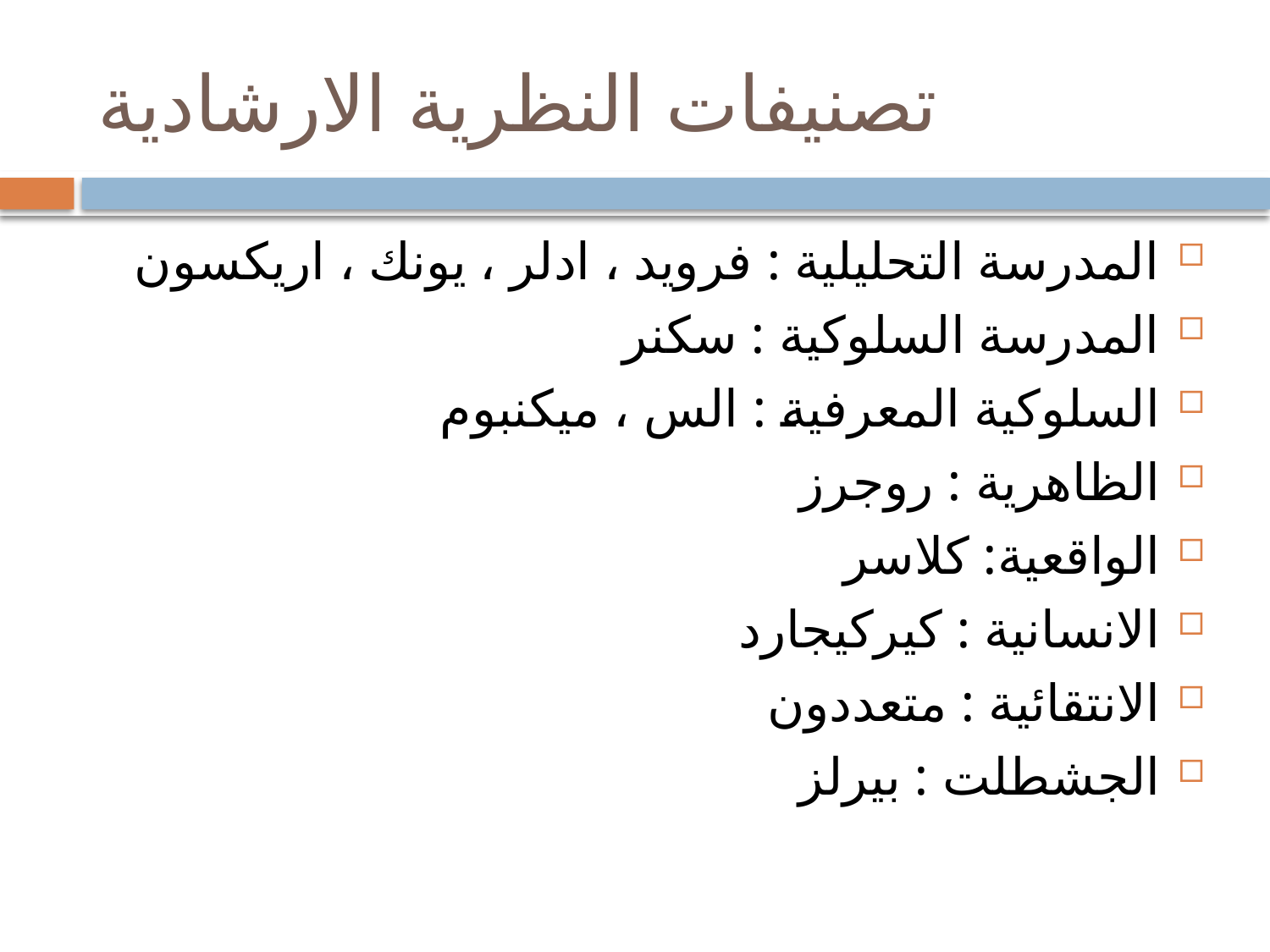

# تصنيفات النظرية الارشادية
المدرسة التحليلية : فرويد ، ادلر ، يونك ، اريكسون
المدرسة السلوكية : سكنر
السلوكية المعرفية : الس ، ميكنبوم
الظاهرية : روجرز
الواقعية: كلاسر
الانسانية : كيركيجارد
الانتقائية : متعددون
الجشطلت : بيرلز